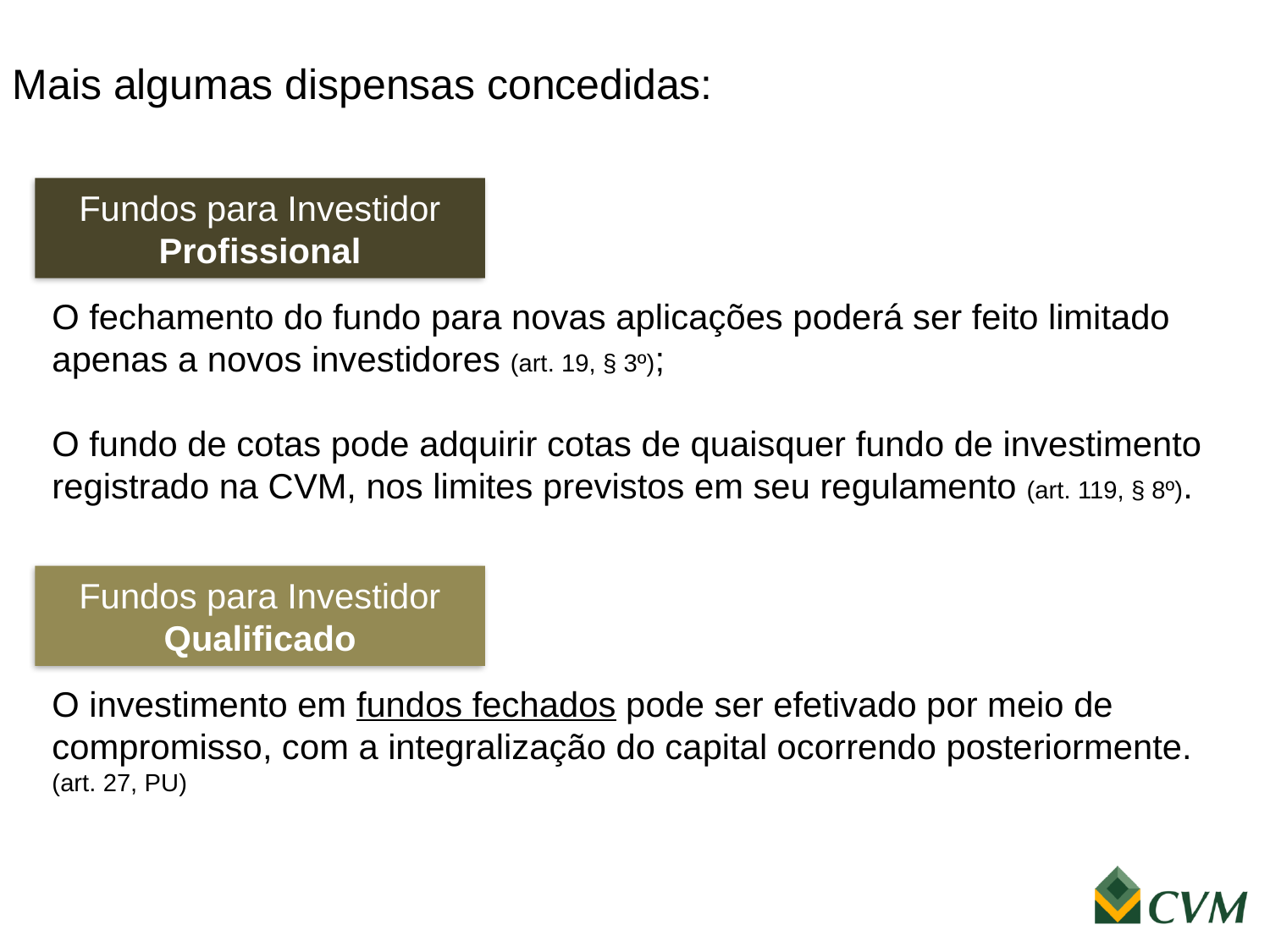

Mais algumas dispensas concedidas:

Fundos para Investidor Profissional
O fechamento do fundo para novas aplicações poderá ser feito limitado apenas a novos investidores (art. 19, § 3º);

O fundo de cotas pode adquirir cotas de quaisquer fundo de investimento registrado na CVM, nos limites previstos em seu regulamento (art. 119, § 8º).

Fundos para Investidor Qualificado
O investimento em fundos fechados pode ser efetivado por meio de compromisso, com a integralização do capital ocorrendo posteriormente.
(art. 27, PU)